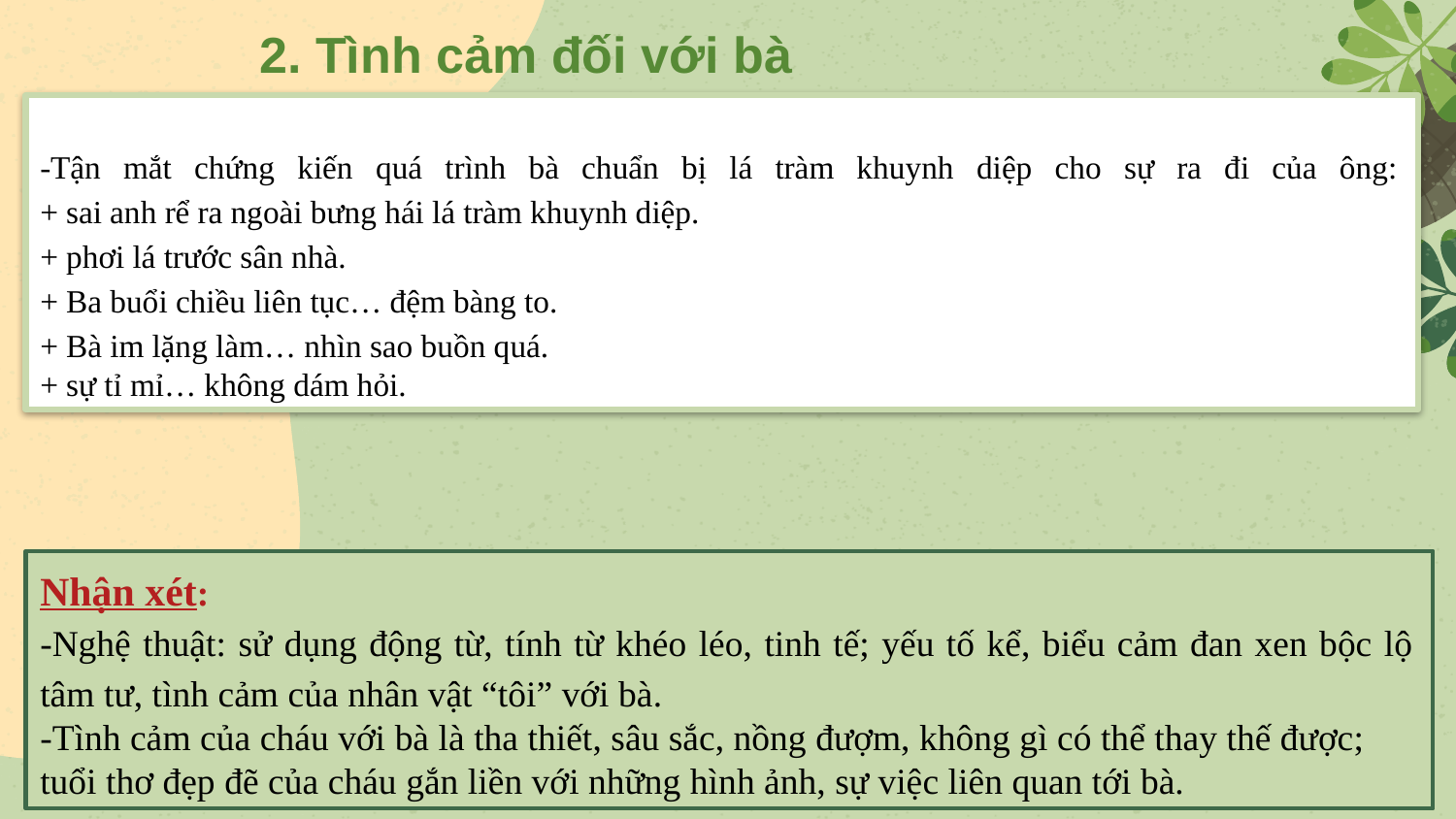

# 2. Tình cảm đối với bà

-Tận mắt chứng kiến quá trình bà chuẩn bị lá tràm khuynh diệp cho sự ra đi của ông:
+ sai anh rể ra ngoài bưng hái lá tràm khuynh diệp.
+ phơi lá trước sân nhà.
+ Ba buổi chiều liên tục… đệm bàng to.
+ Bà im lặng làm… nhìn sao buồn quá.
+ sự tỉ mỉ… không dám hỏi.
Nhận xét:
-Nghệ thuật: sử dụng động từ, tính từ khéo léo, tinh tế; yếu tố kể, biểu cảm đan xen bộc lộ tâm tư, tình cảm của nhân vật “tôi” với bà.
-Tình cảm của cháu với bà là tha thiết, sâu sắc, nồng đượm, không gì có thể thay thế được; tuổi thơ đẹp đẽ của cháu gắn liền với những hình ảnh, sự việc liên quan tới bà.